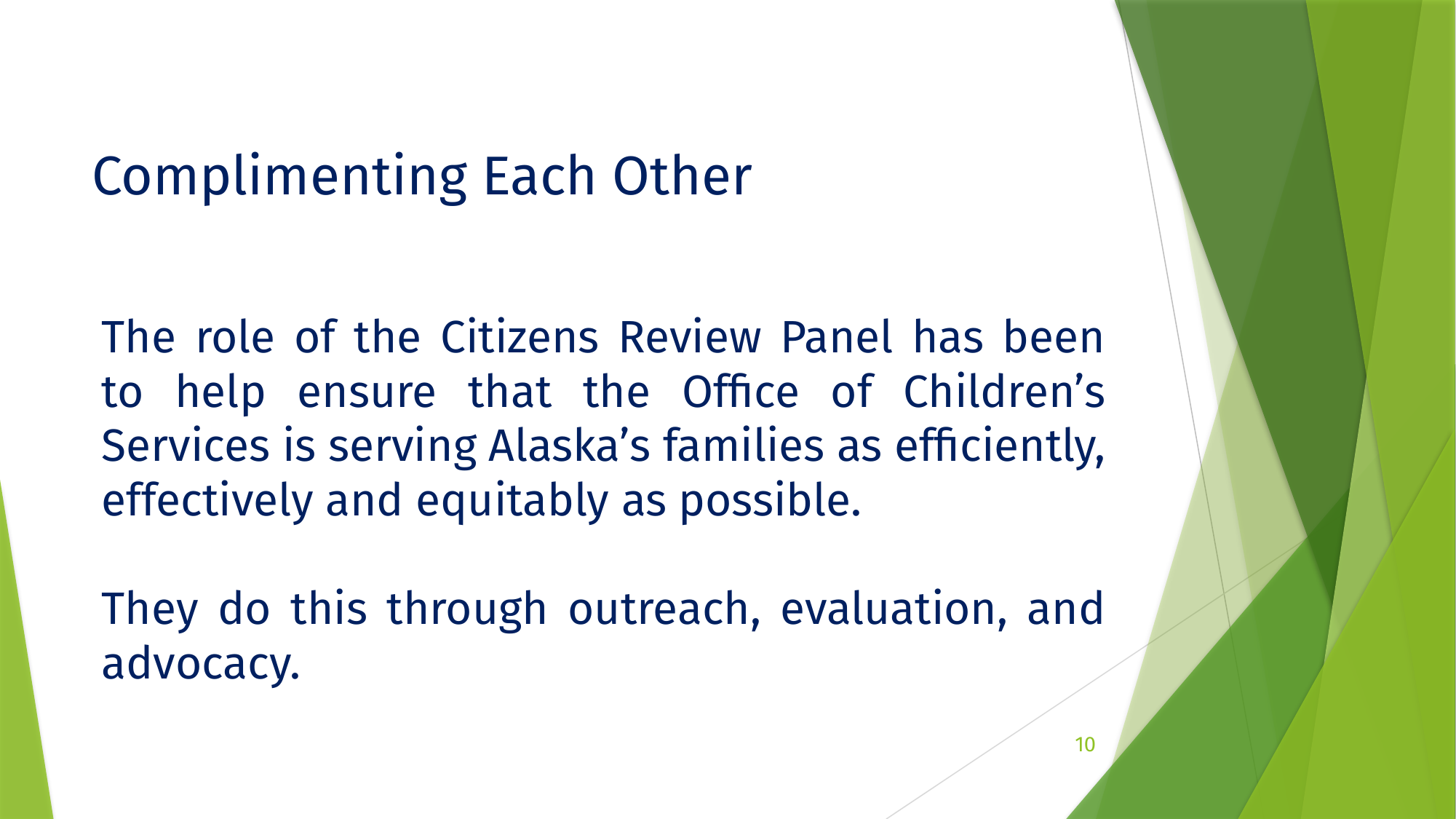

# Complimenting Each Other

The role of the Citizens Review Panel has been to help ensure that the Office of Children’s Services is serving Alaska’s families as efficiently, effectively and equitably as possible.

They do this through outreach, evaluation, and advocacy.
10